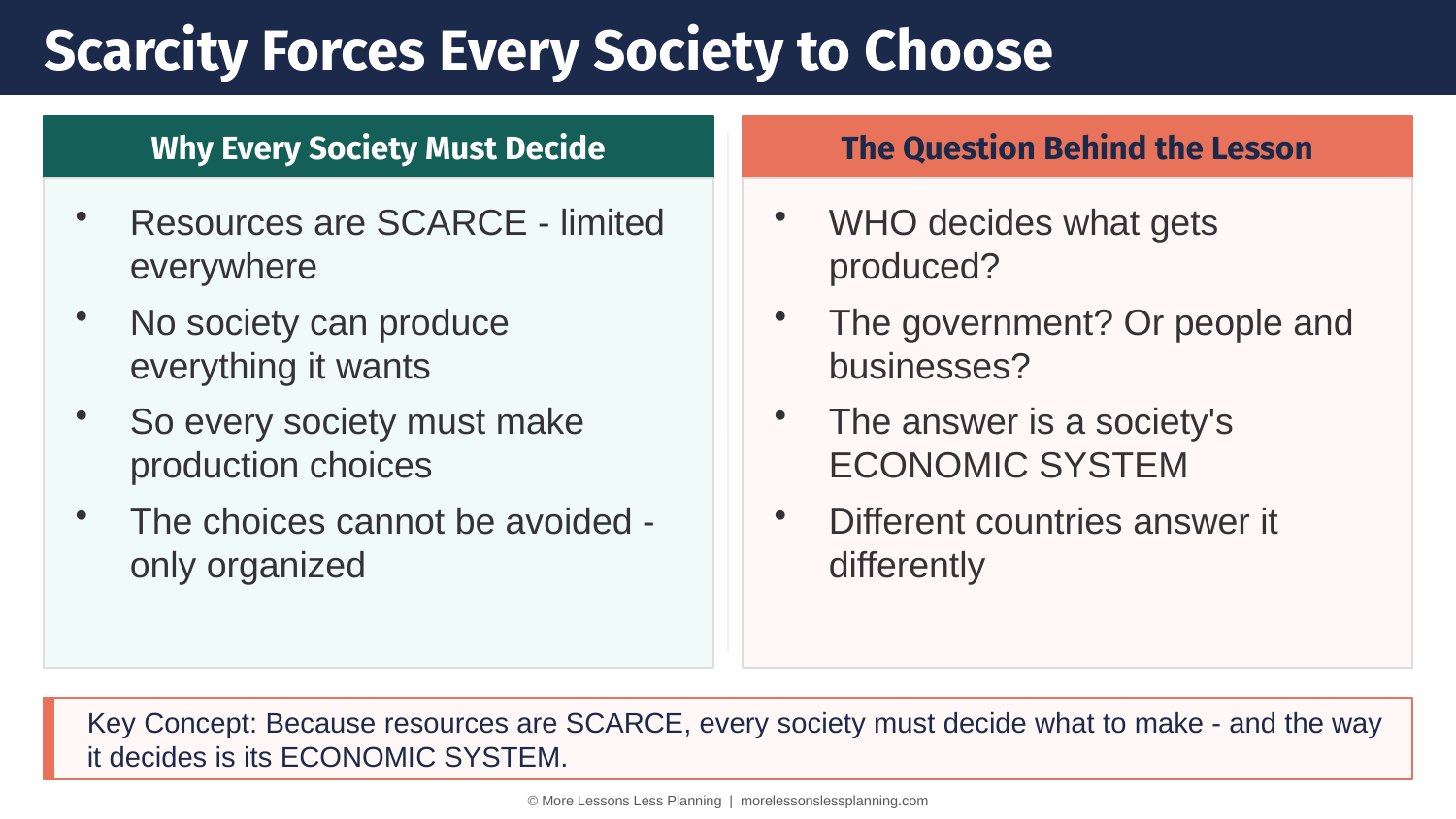

Scarcity Forces Every Society to Choose

Why Every Society Must Decide

The Question Behind the Lesson

Resources are SCARCE - limited everywhere
No society can produce everything it wants
So every society must make production choices
The choices cannot be avoided - only organized
WHO decides what gets produced?
The government? Or people and businesses?
The answer is a society's ECONOMIC SYSTEM
Different countries answer it differently

Key Concept: Because resources are SCARCE, every society must decide what to make - and the way it decides is its ECONOMIC SYSTEM.
© More Lessons Less Planning  |  morelessonslessplanning.com